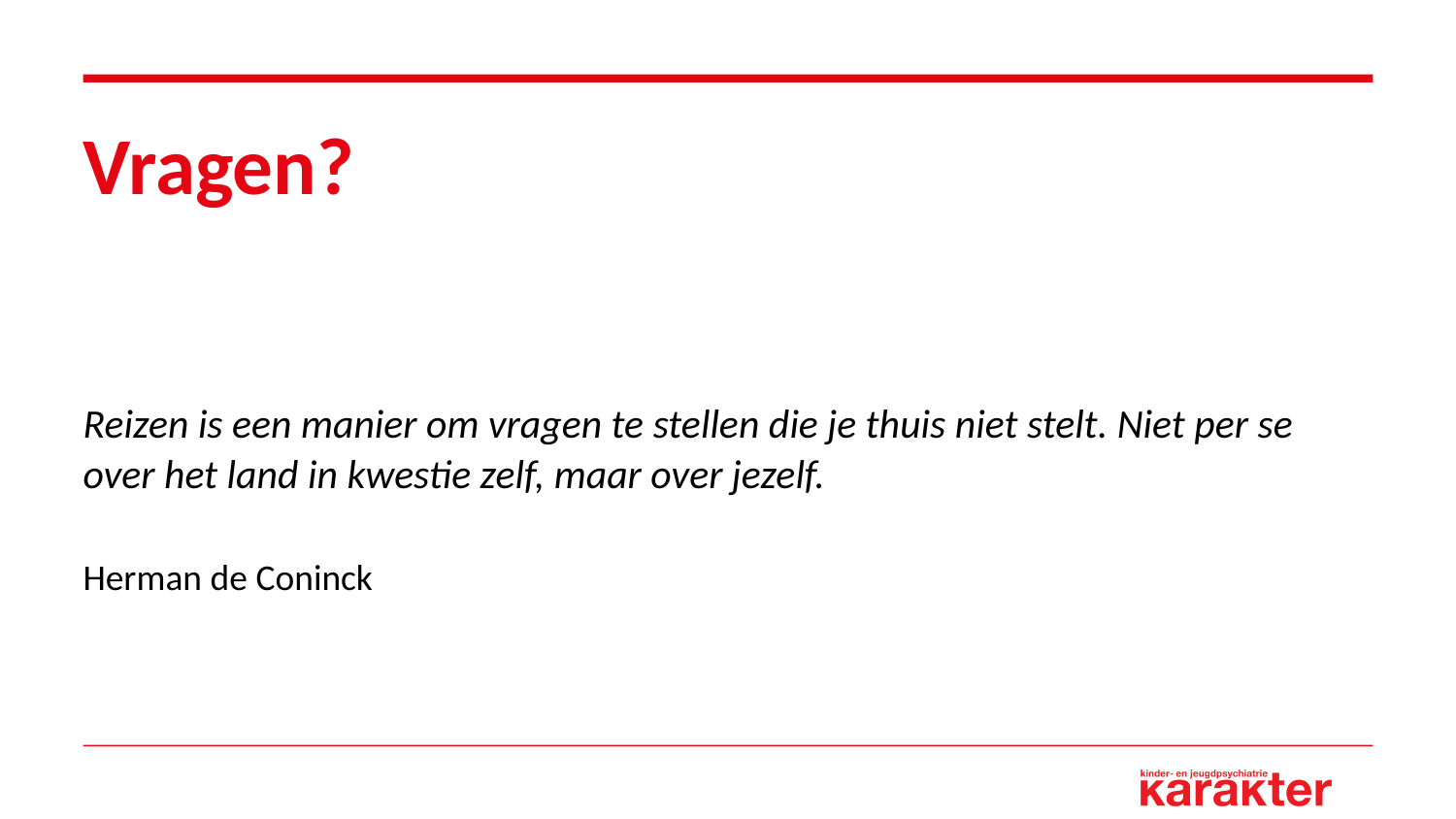

# Vragen?

Reizen is een manier om vragen te stellen die je thuis niet stelt. Niet per se over het land in kwestie zelf, maar over jezelf.

Herman de Coninck